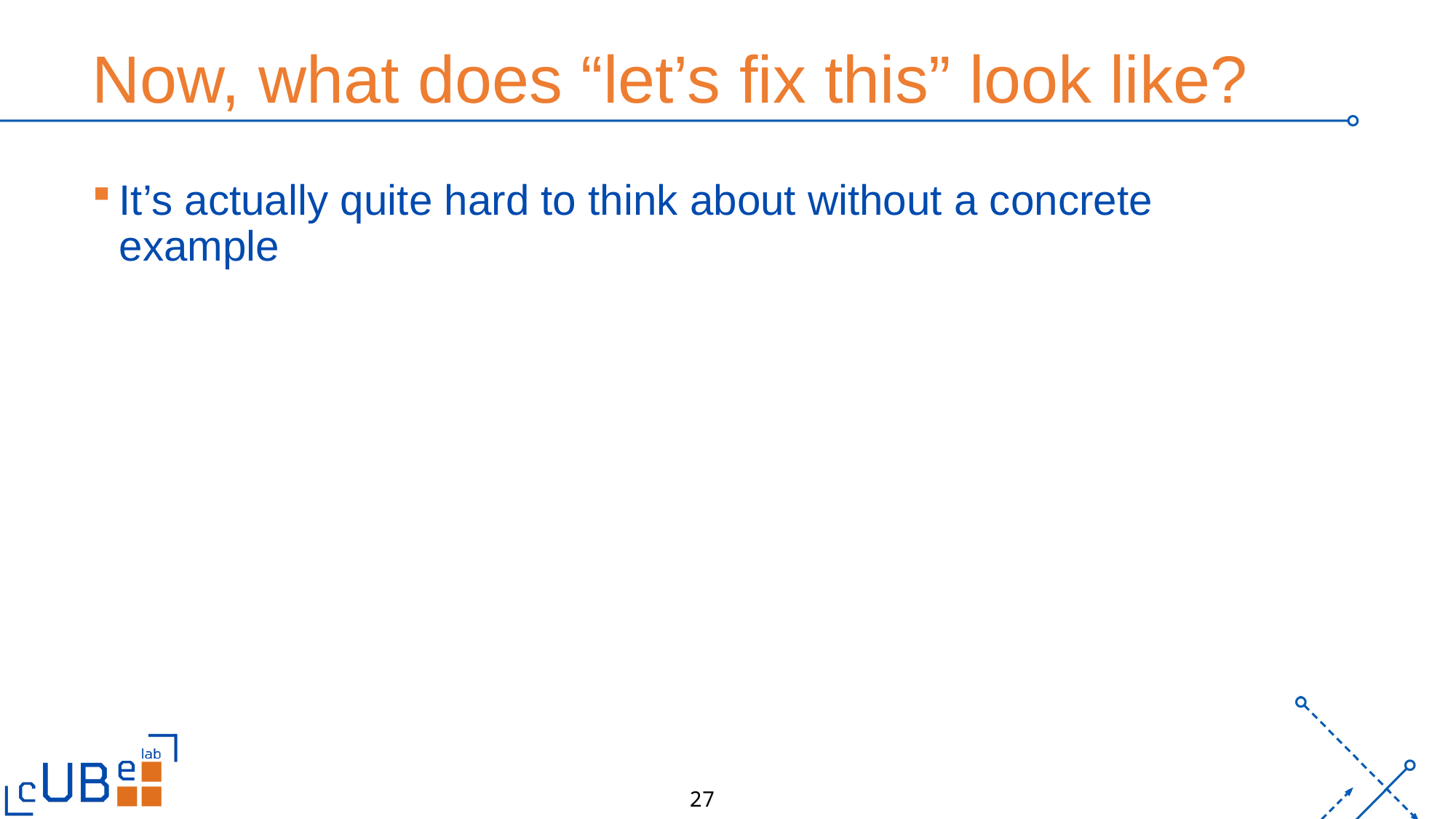

# Now, what does “let’s fix this” look like?
It’s actually quite hard to think about without a concrete example
27